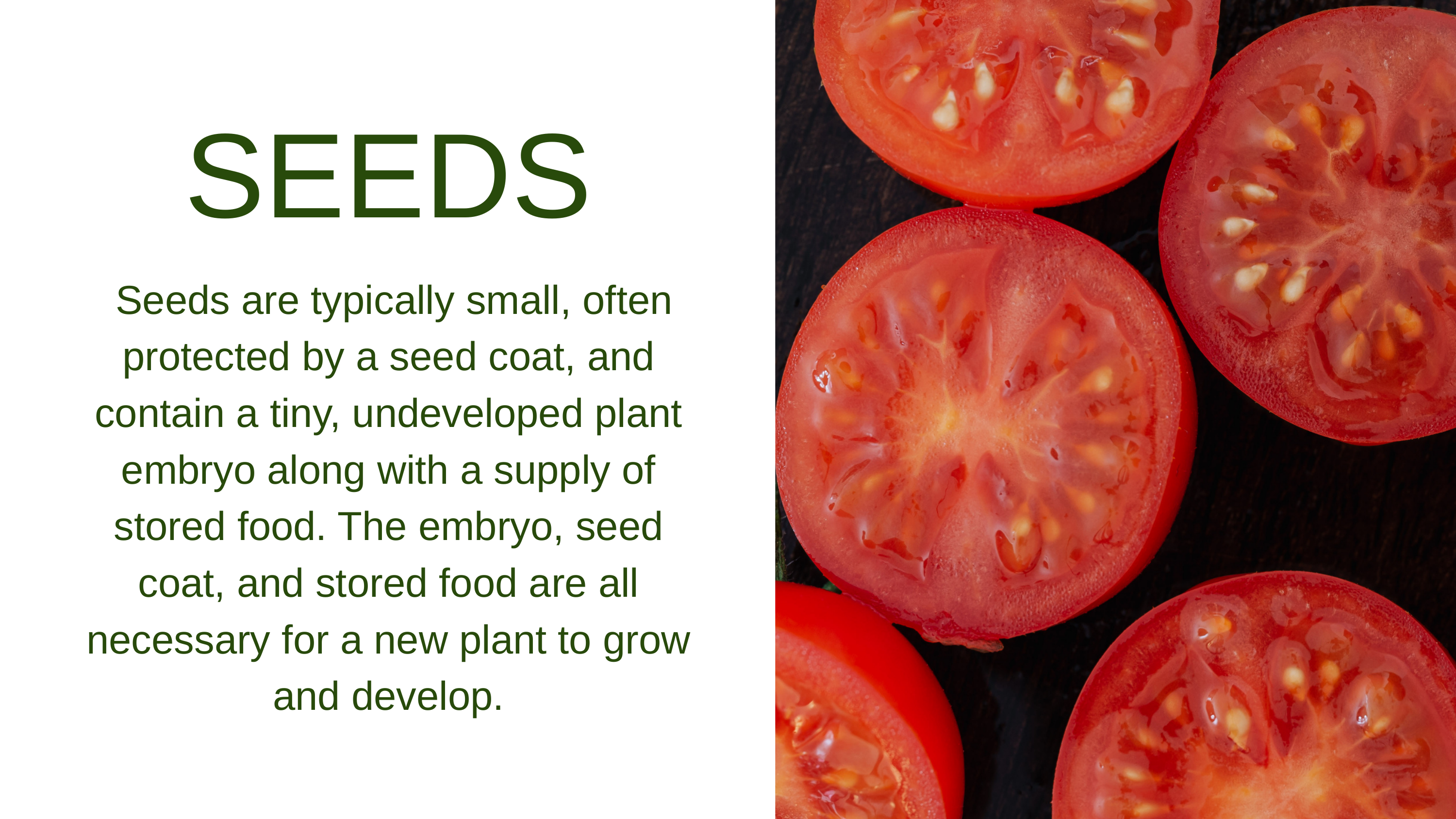

SEEDS
 Seeds are typically small, often protected by a seed coat, and contain a tiny, undeveloped plant embryo along with a supply of stored food. The embryo, seed coat, and stored food are all necessary for a new plant to grow and develop.